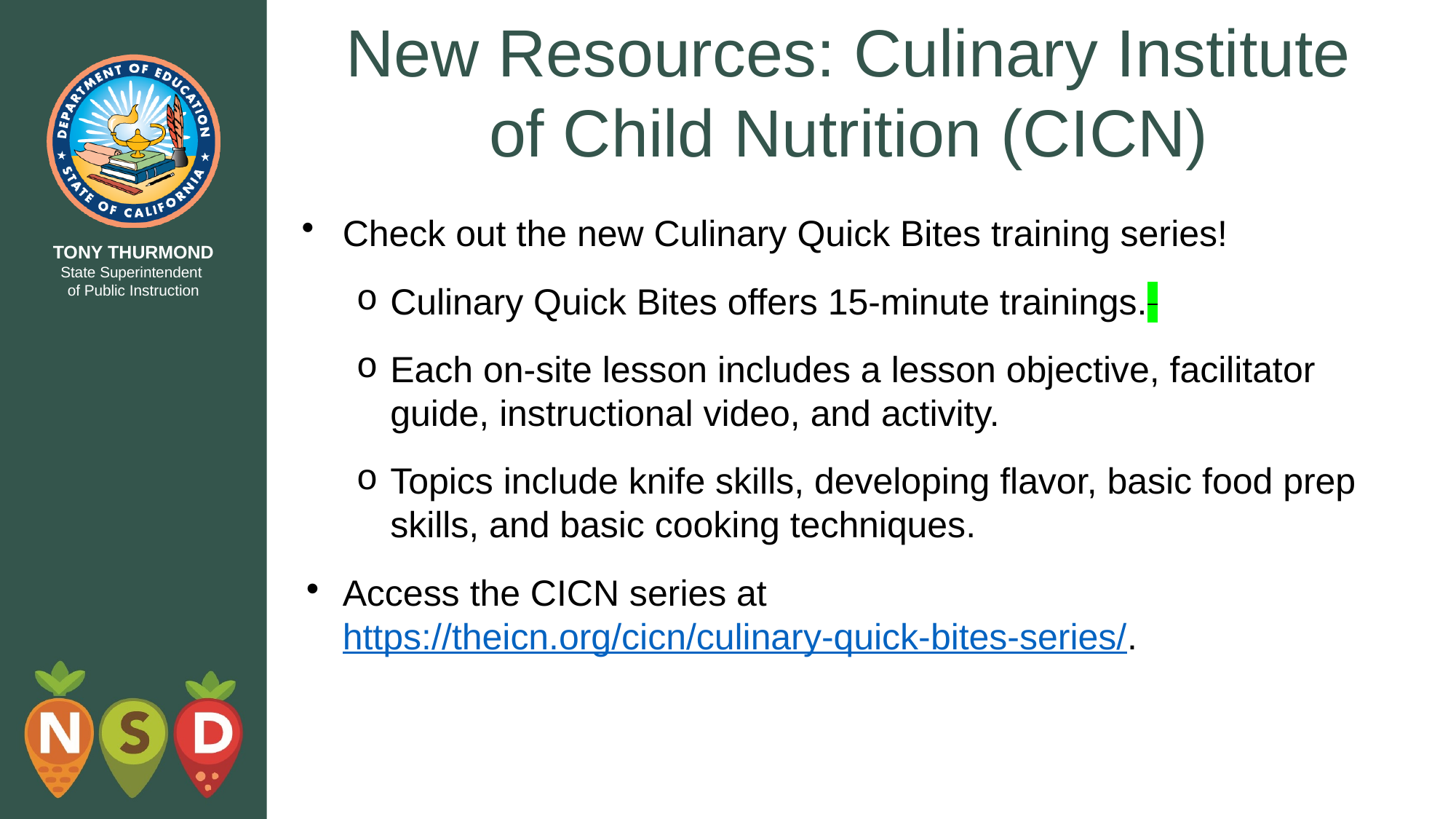

# New Resources: Culinary Institute of Child Nutrition (CICN)
Check out the new Culinary Quick Bites training series!
Culinary Quick Bites offers 15-minute trainings.
Each on-site lesson includes a lesson objective, facilitator guide, instructional video, and activity.
Topics include knife skills, developing flavor, basic food prep skills, and basic cooking techniques.
Access the CICN series at https://theicn.org/cicn/culinary-quick-bites-series/.